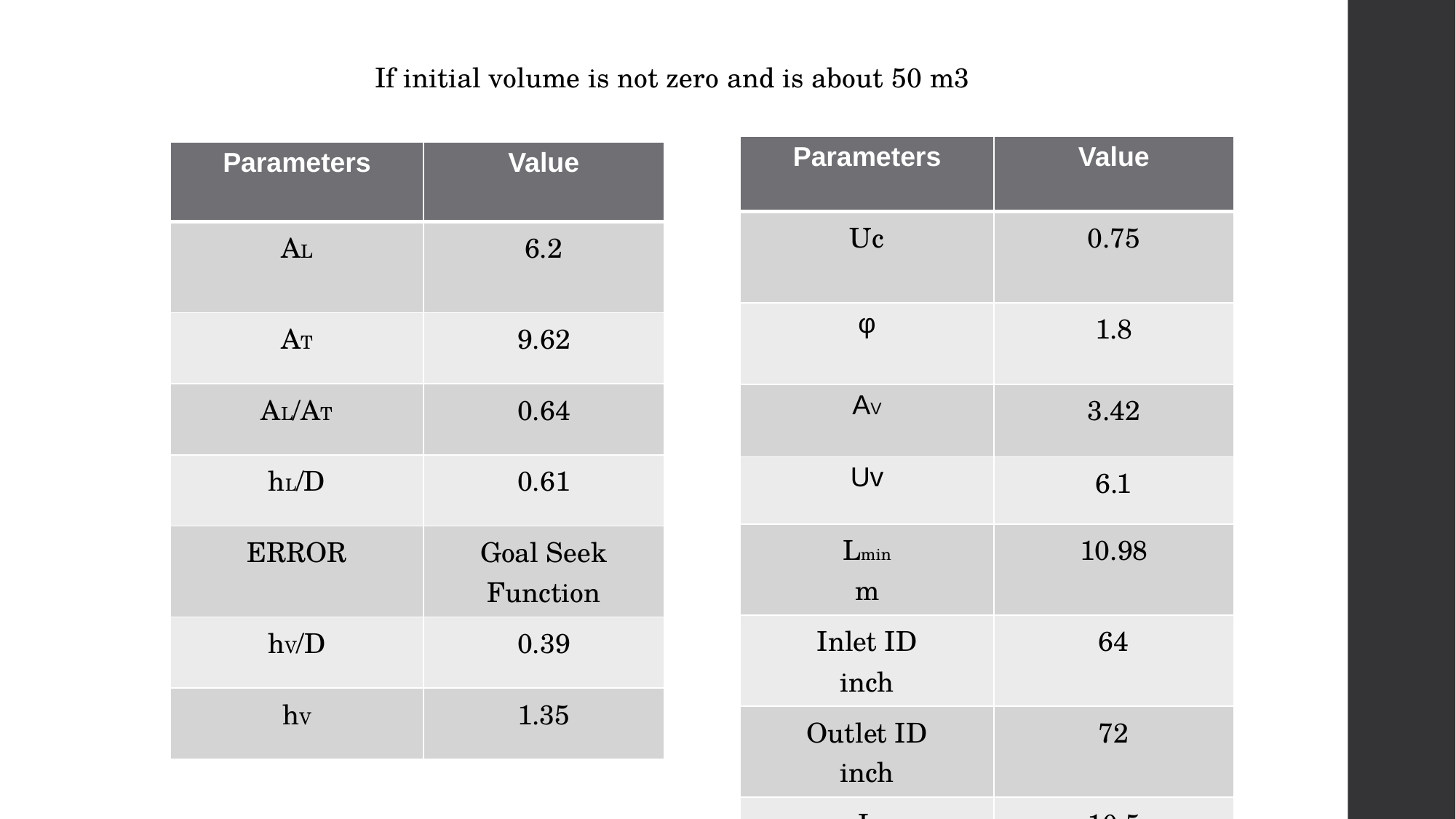

If initial volume is not zero and is about 50 m3

| Parameters | Value |
| --- | --- |
| Uc | 0.75 |
| φ | 1.8 |
| AV | 3.42 |
| Uv | 6.1 |
| Lmin m | 10.98 |
| Inlet ID inch | 64 |
| Outlet ID inch | 72 |
| L | 10.5 |
| Parameters | Value |
| --- | --- |
| AL | 6.2 |
| AT | 9.62 |
| AL/AT | 0.64 |
| hL/D | 0.61 |
| ERROR | Goal Seek Function |
| hV/D | 0.39 |
| hV | 1.35 |